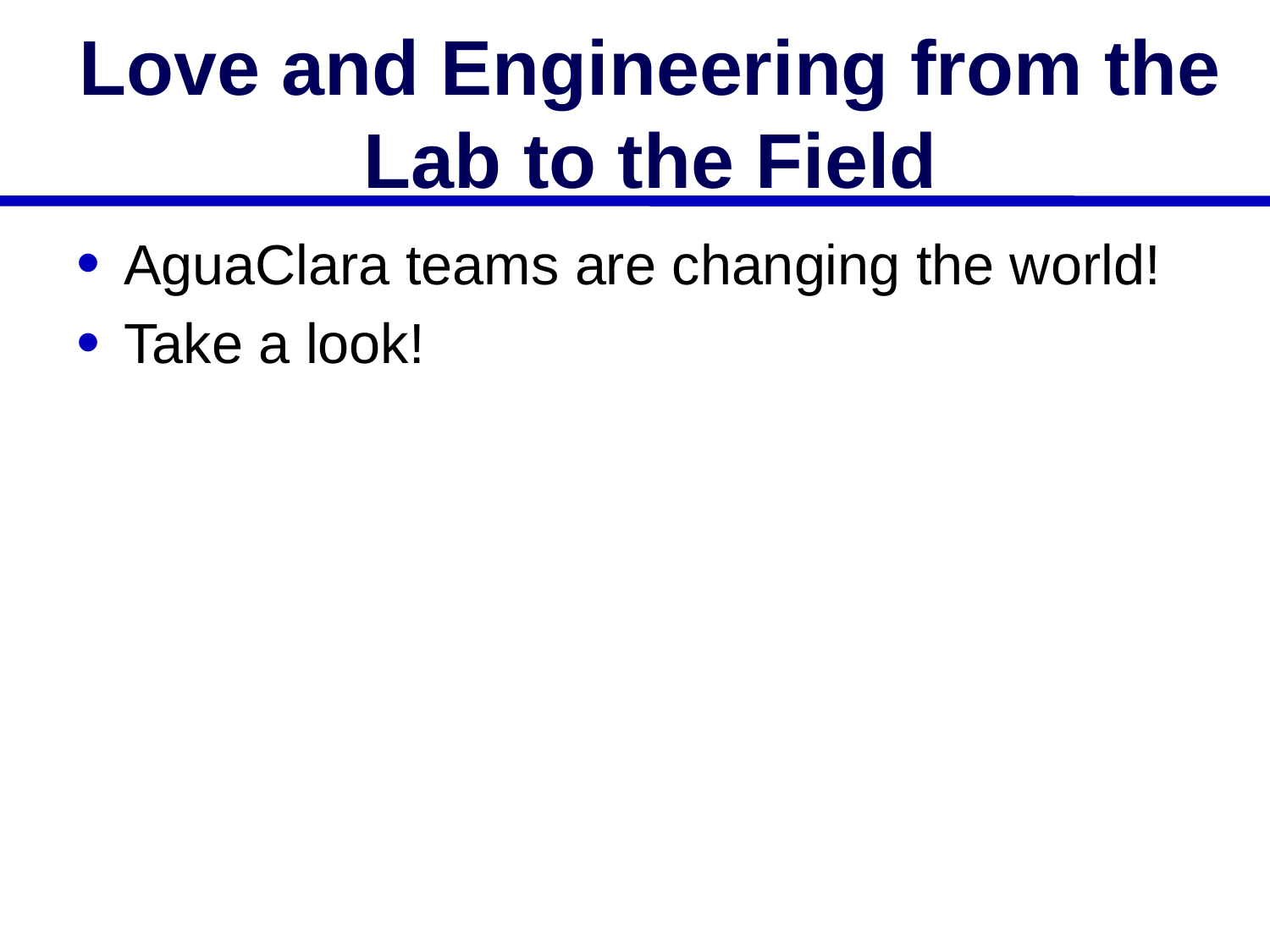

# Love and Engineering from the Lab to the Field
AguaClara teams are changing the world!
Take a look!